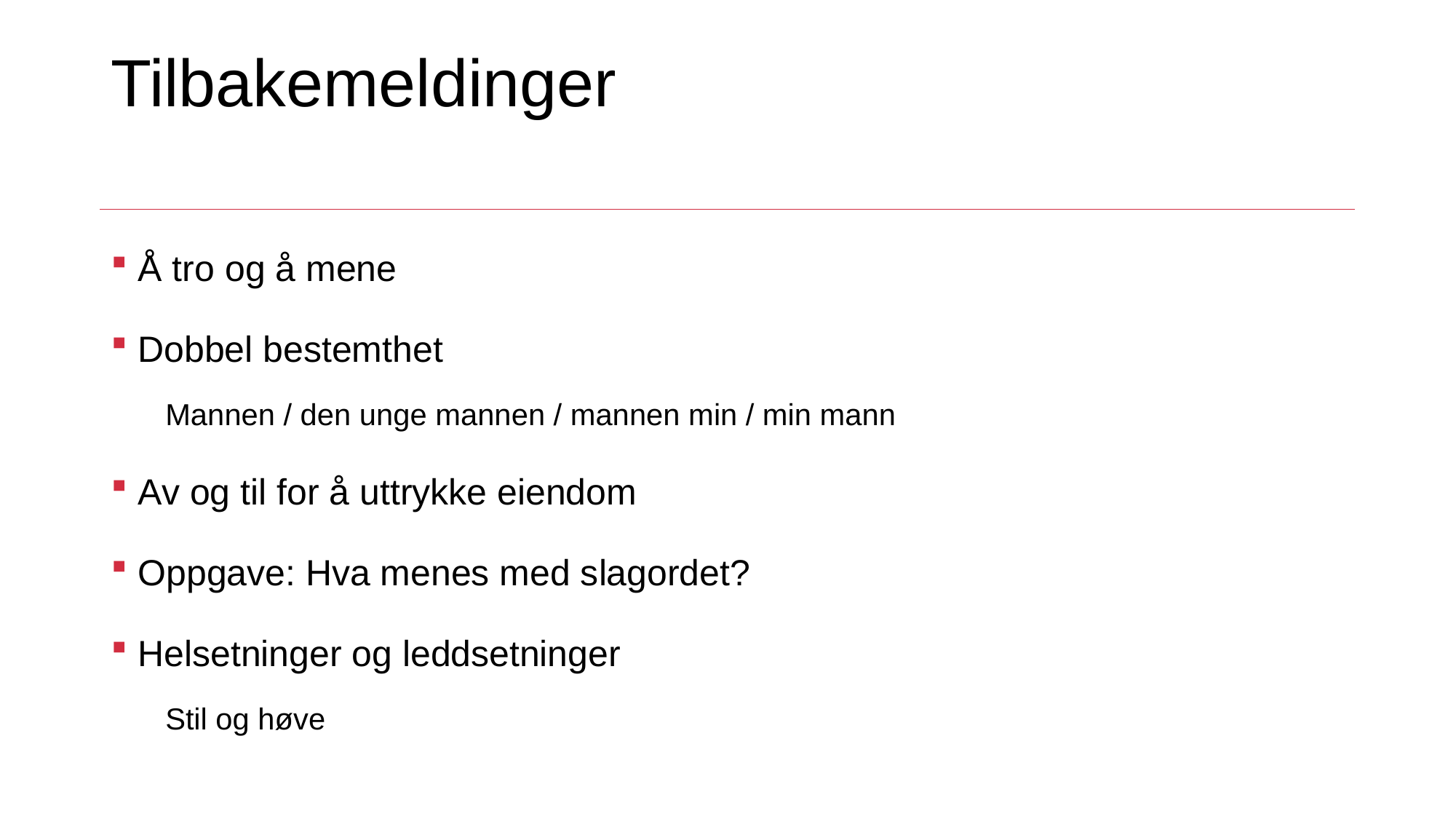

# Tilbakemeldinger
Å tro og å mene
Dobbel bestemthet
Mannen / den unge mannen / mannen min / min mann
Av og til for å uttrykke eiendom
Oppgave: Hva menes med slagordet?
Helsetninger og leddsetninger
Stil og høve